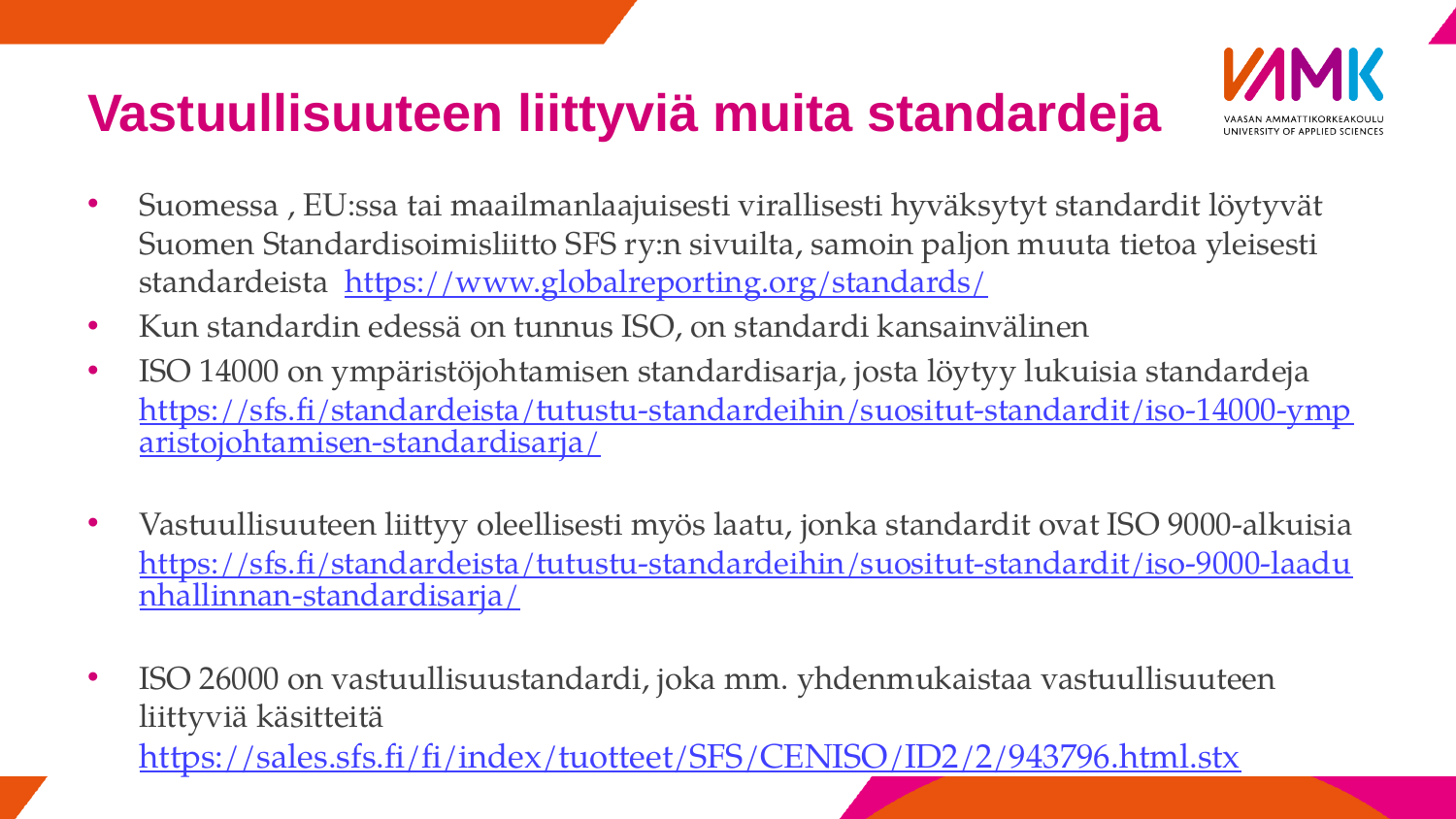

# Vastuullisuuteen liittyviä muita standardeja
Suomessa , EU:ssa tai maailmanlaajuisesti virallisesti hyväksytyt standardit löytyvät Suomen Standardisoimisliitto SFS ry:n sivuilta, samoin paljon muuta tietoa yleisesti standardeista  https://www.globalreporting.org/standards/
Kun standardin edessä on tunnus ISO, on standardi kansainvälinen
ISO 14000 on ympäristöjohtamisen standardisarja, josta löytyy lukuisia standardeja https://sfs.fi/standardeista/tutustu-standardeihin/suositut-standardit/iso-14000-ymparistojohtamisen-standardisarja/
Vastuullisuuteen liittyy oleellisesti myös laatu, jonka standardit ovat ISO 9000-alkuisia  https://sfs.fi/standardeista/tutustu-standardeihin/suositut-standardit/iso-9000-laadunhallinnan-standardisarja/
ISO 26000 on vastuullisuustandardi, joka mm. yhdenmukaistaa vastuullisuuteen liittyviä käsitteitä https://sales.sfs.fi/fi/index/tuotteet/SFS/CENISO/ID2/2/943796.html.stx